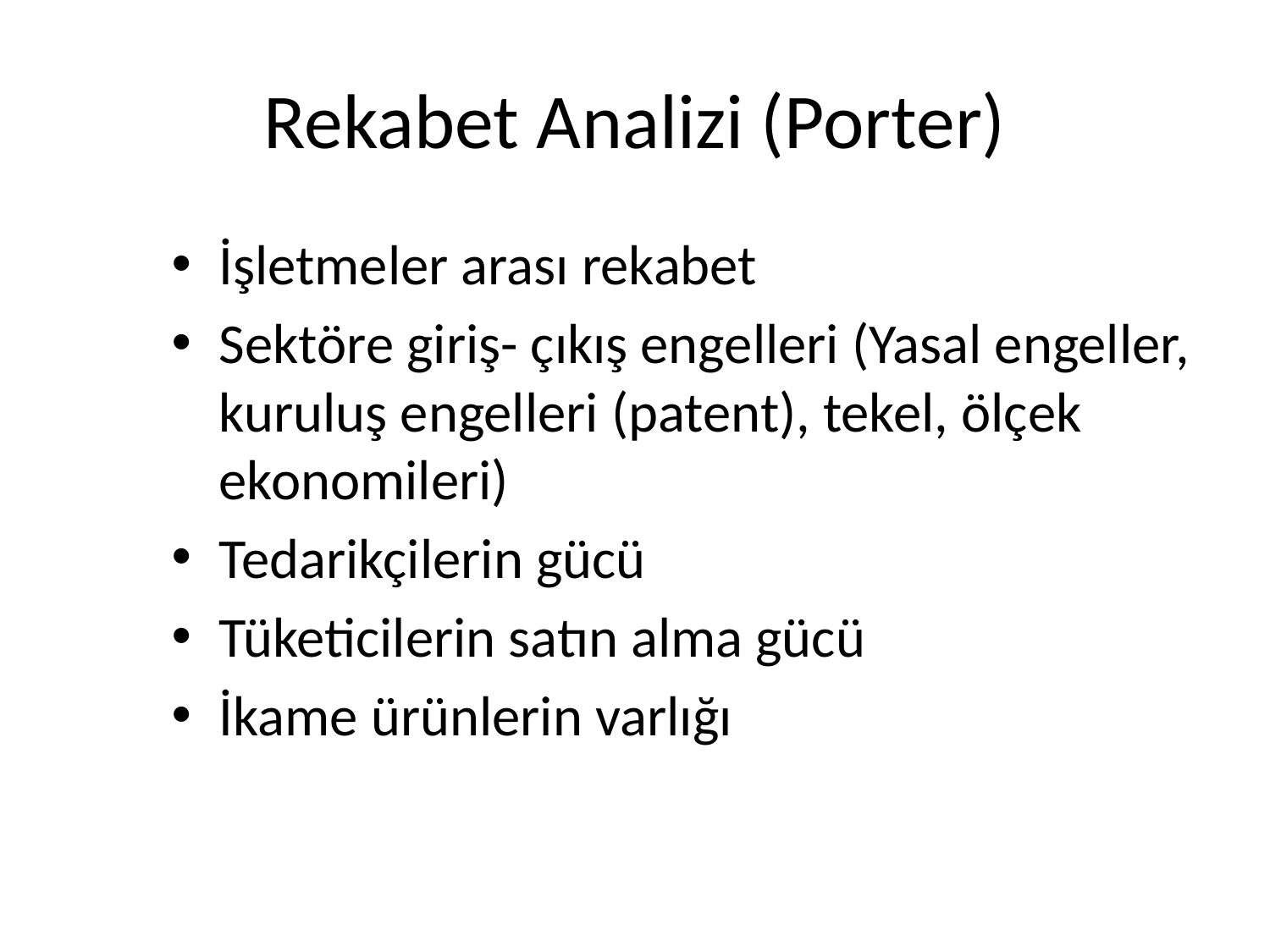

# Rekabet Analizi (Porter)
İşletmeler arası rekabet
Sektöre giriş- çıkış engelleri (Yasal engeller, kuruluş engelleri (patent), tekel, ölçek ekonomileri)
Tedarikçilerin gücü
Tüketicilerin satın alma gücü
İkame ürünlerin varlığı